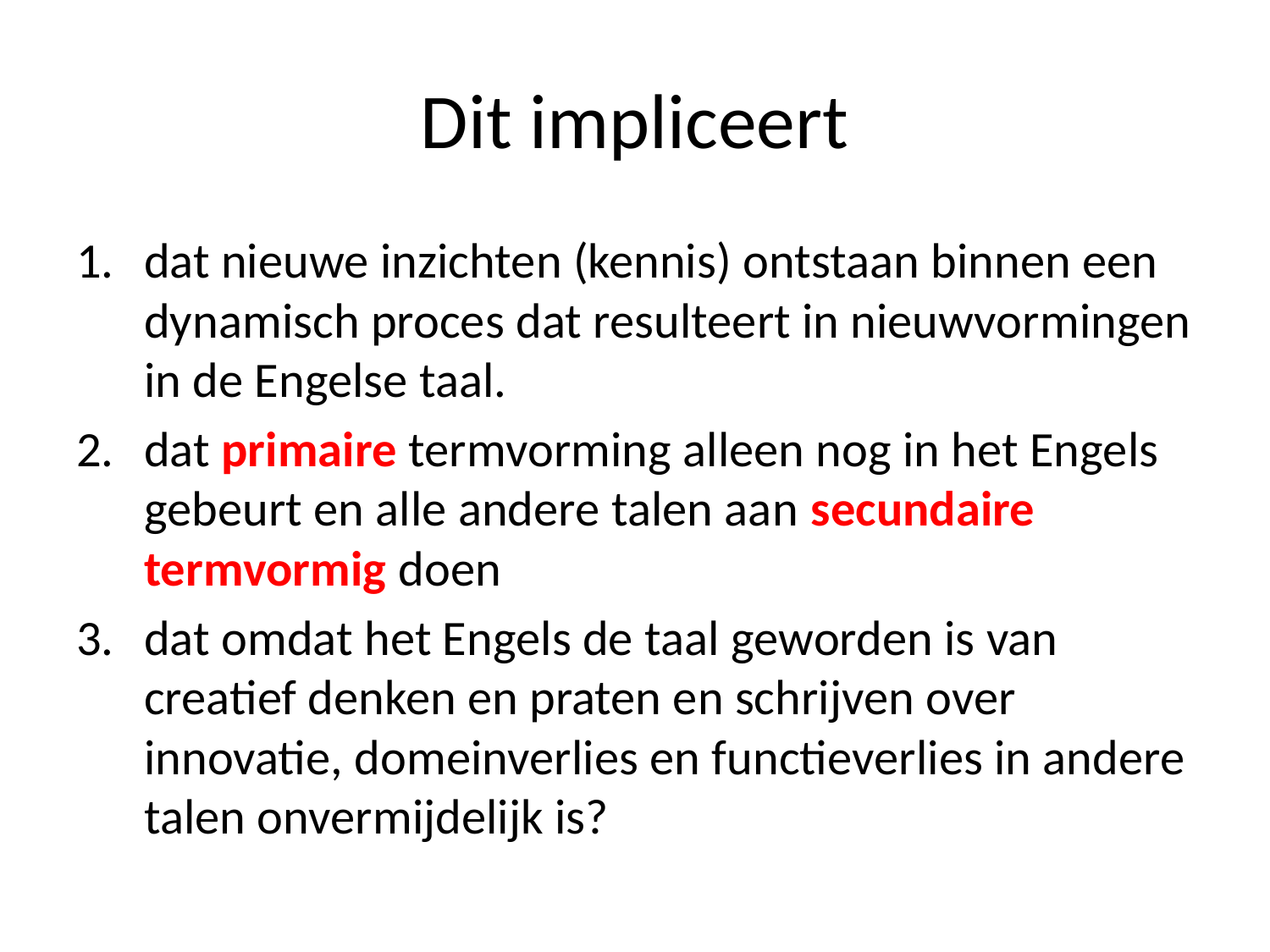

# Dit impliceert
dat nieuwe inzichten (kennis) ontstaan binnen een dynamisch proces dat resulteert in nieuwvormingen in de Engelse taal.
dat primaire termvorming alleen nog in het Engels gebeurt en alle andere talen aan secundaire termvormig doen
dat omdat het Engels de taal geworden is van creatief denken en praten en schrijven over innovatie, domeinverlies en functieverlies in andere talen onvermijdelijk is?